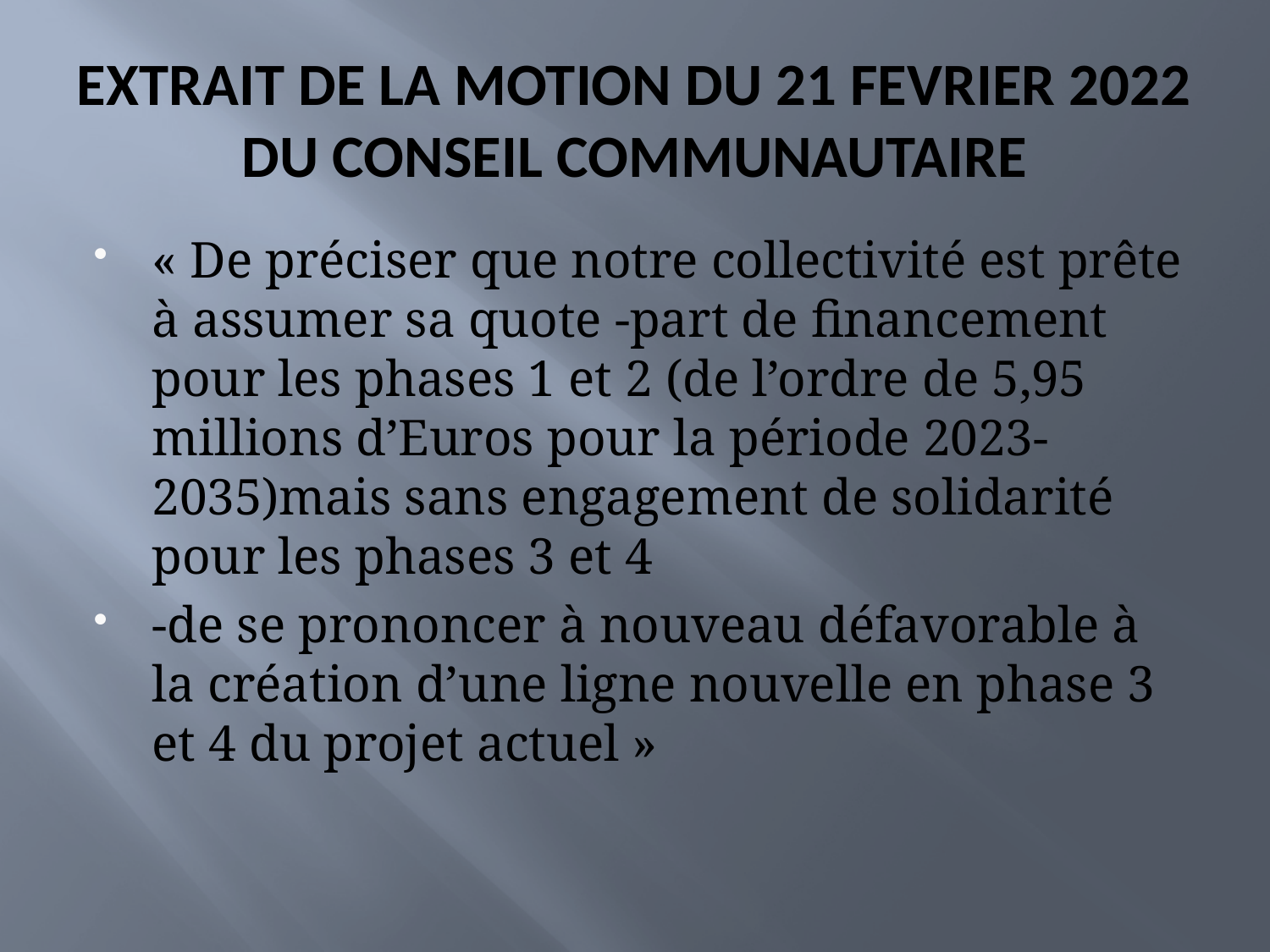

# EXTRAIT DE LA MOTION DU 21 FEVRIER 2022 DU CONSEIL COMMUNAUTAIRE
« De préciser que notre collectivité est prête à assumer sa quote -part de financement pour les phases 1 et 2 (de l’ordre de 5,95 millions d’Euros pour la période 2023-2035)mais sans engagement de solidarité pour les phases 3 et 4
-de se prononcer à nouveau défavorable à la création d’une ligne nouvelle en phase 3 et 4 du projet actuel »